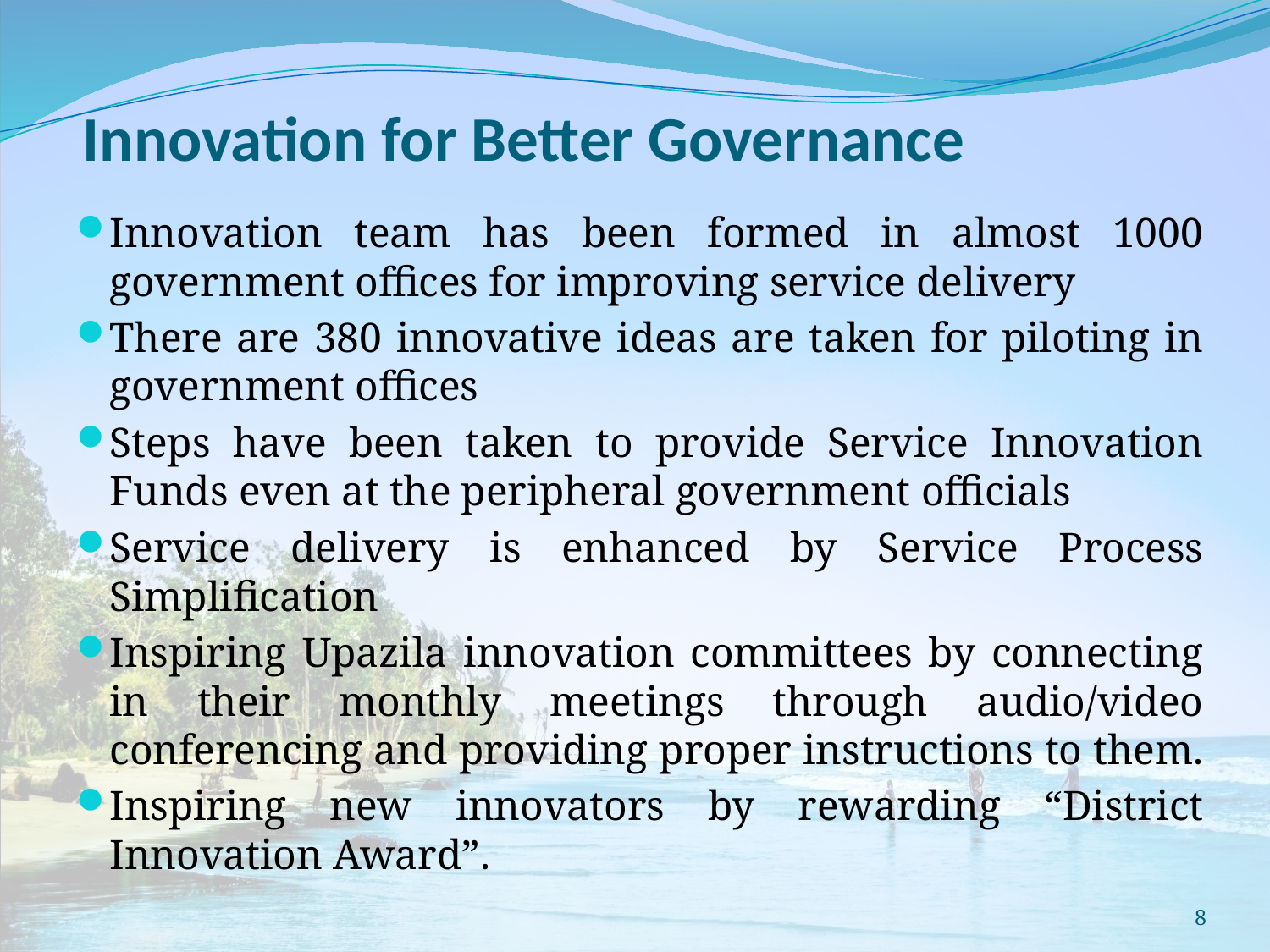

# Innovation for Better Governance
Innovation team has been formed in almost 1000 government offices for improving service delivery
There are 380 innovative ideas are taken for piloting in government offices
Steps have been taken to provide Service Innovation Funds even at the peripheral government officials
Service delivery is enhanced by Service Process Simplification
Inspiring Upazila innovation committees by connecting in their monthly meetings through audio/video conferencing and providing proper instructions to them.
Inspiring new innovators by rewarding “District Innovation Award”.

8